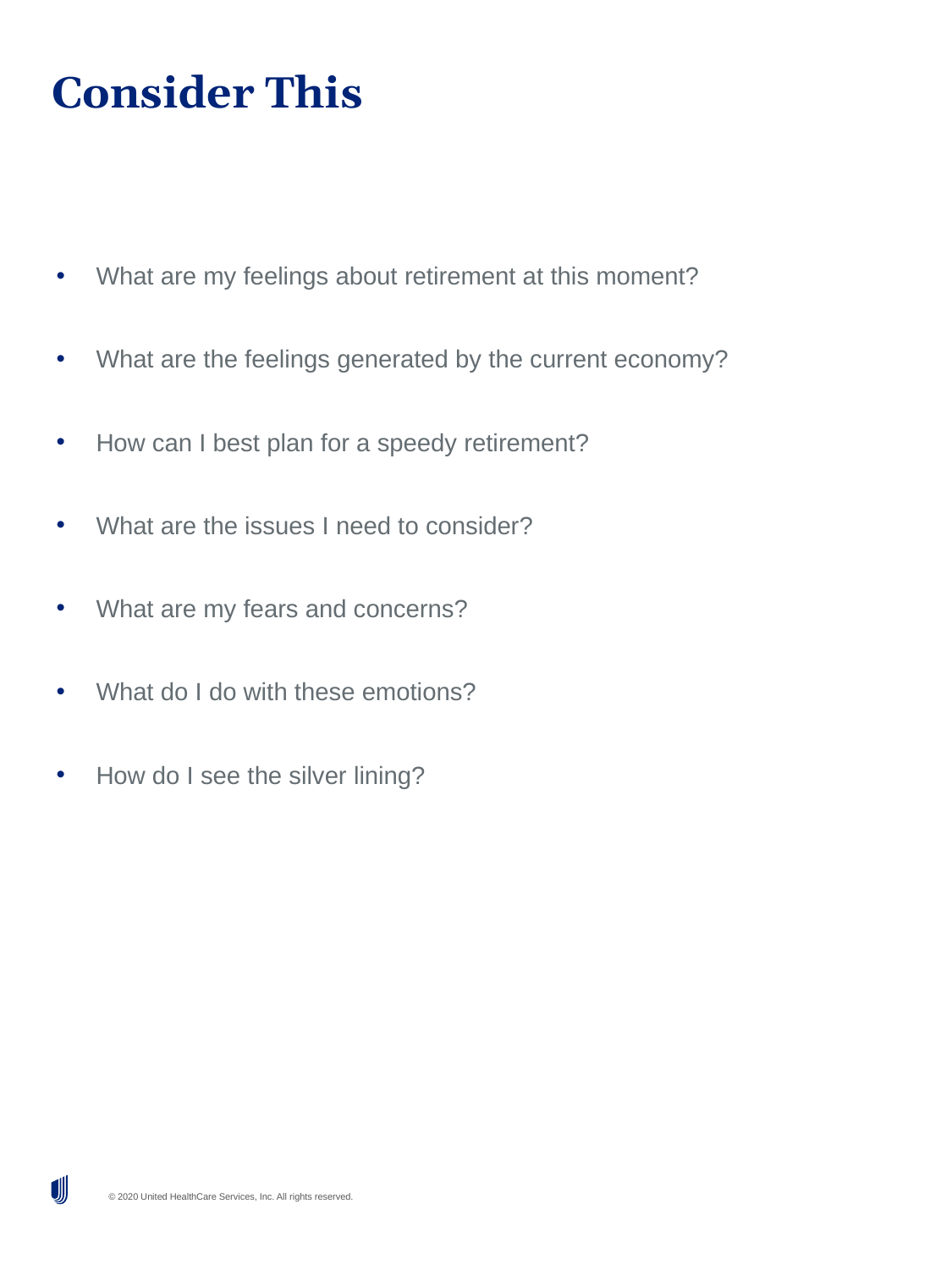

# Consider This
What are my feelings about retirement at this moment?

What are the feelings generated by the current economy?

How can I best plan for a speedy retirement?

What are the issues I need to consider?

What are my fears and concerns?

What do I do with these emotions?

How do I see the silver lining?